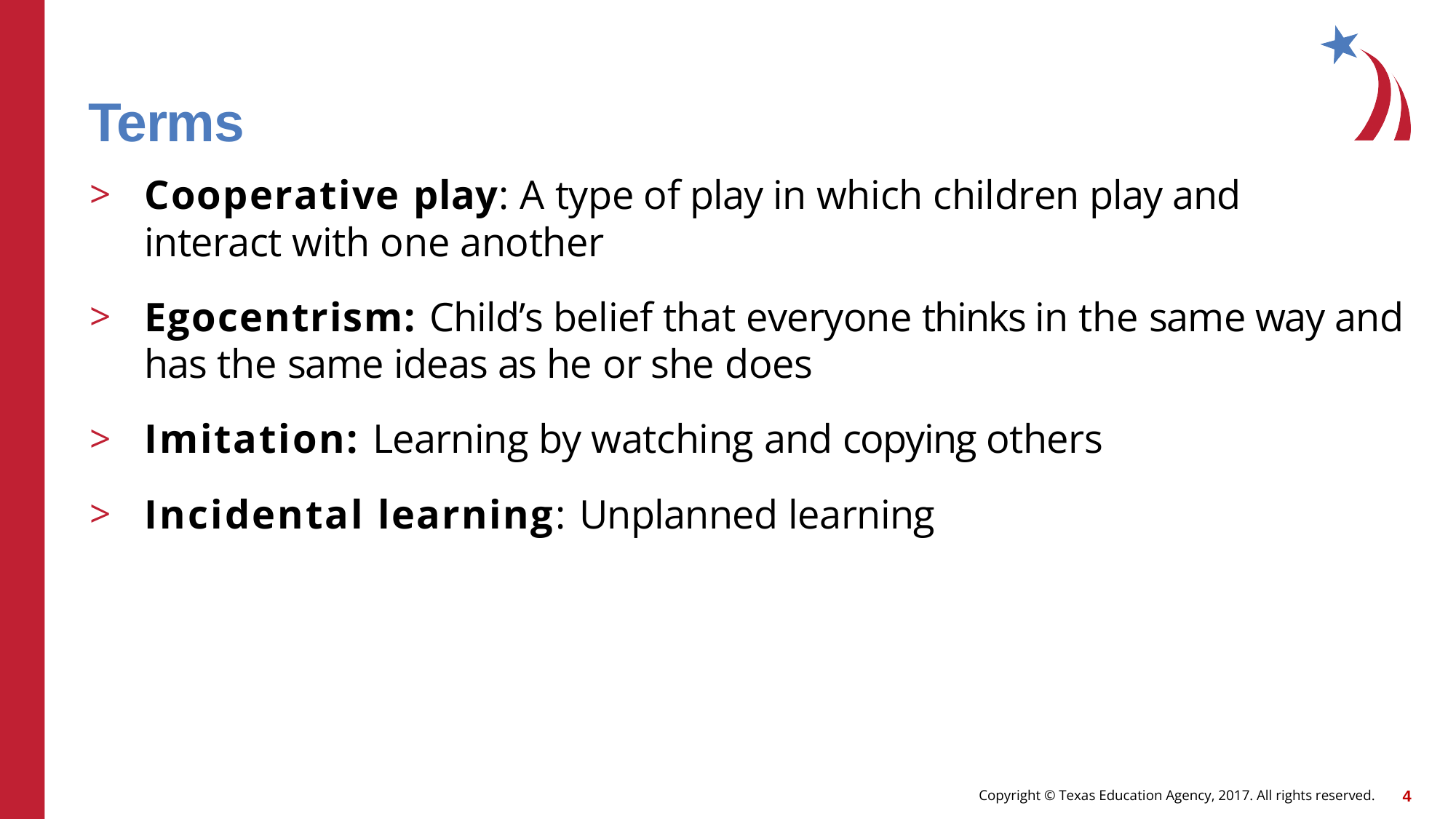

# Terms
Cooperative play: A type of play in which children play and interact with one another
Egocentrism: Child’s belief that everyone thinks in the same way and has the same ideas as he or she does
Imitation: Learning by watching and copying others
Incidental learning: Unplanned learning